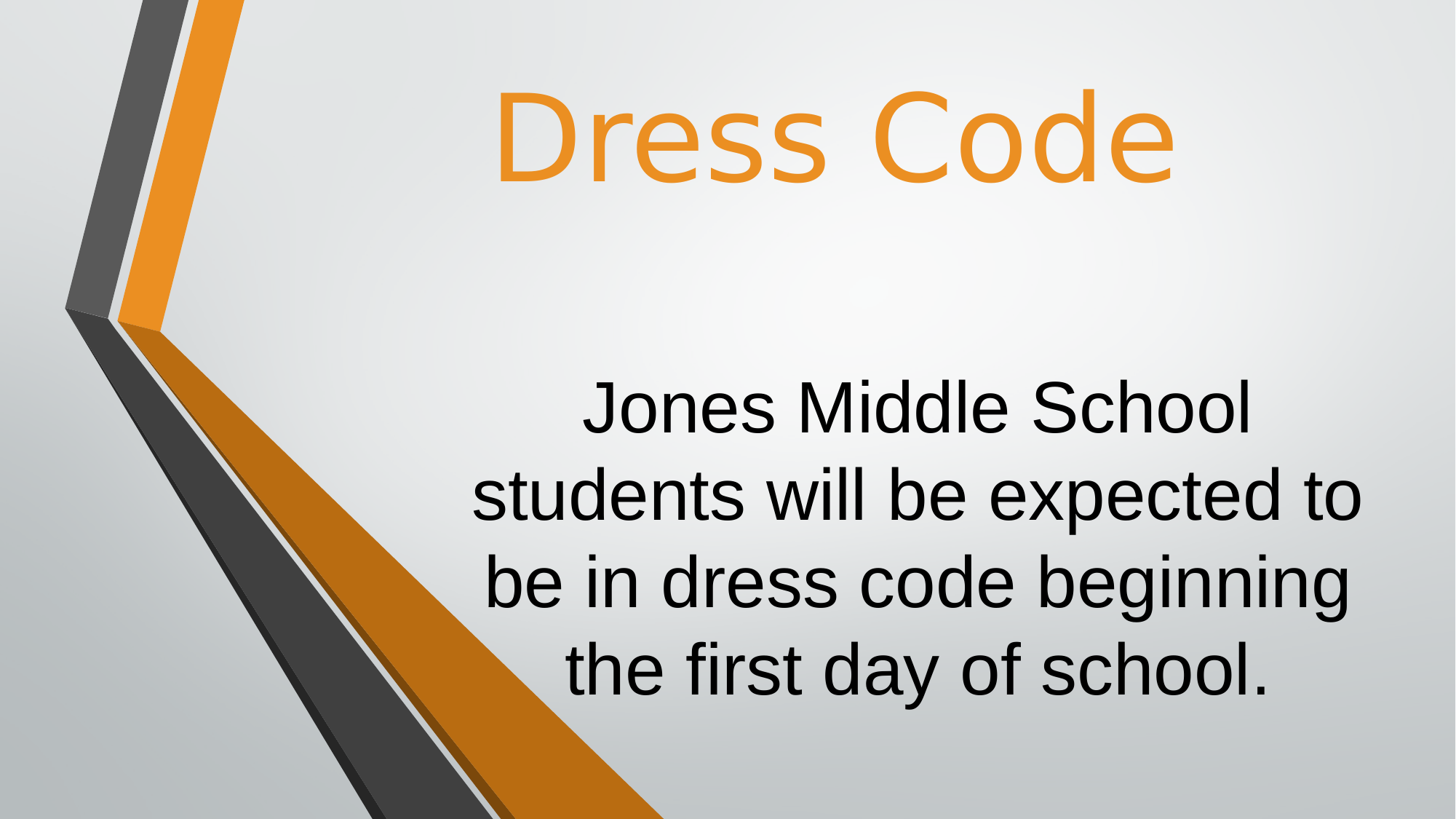

Dress Code
# Jones Middle School students will be expected to be in dress code beginning the first day of school.